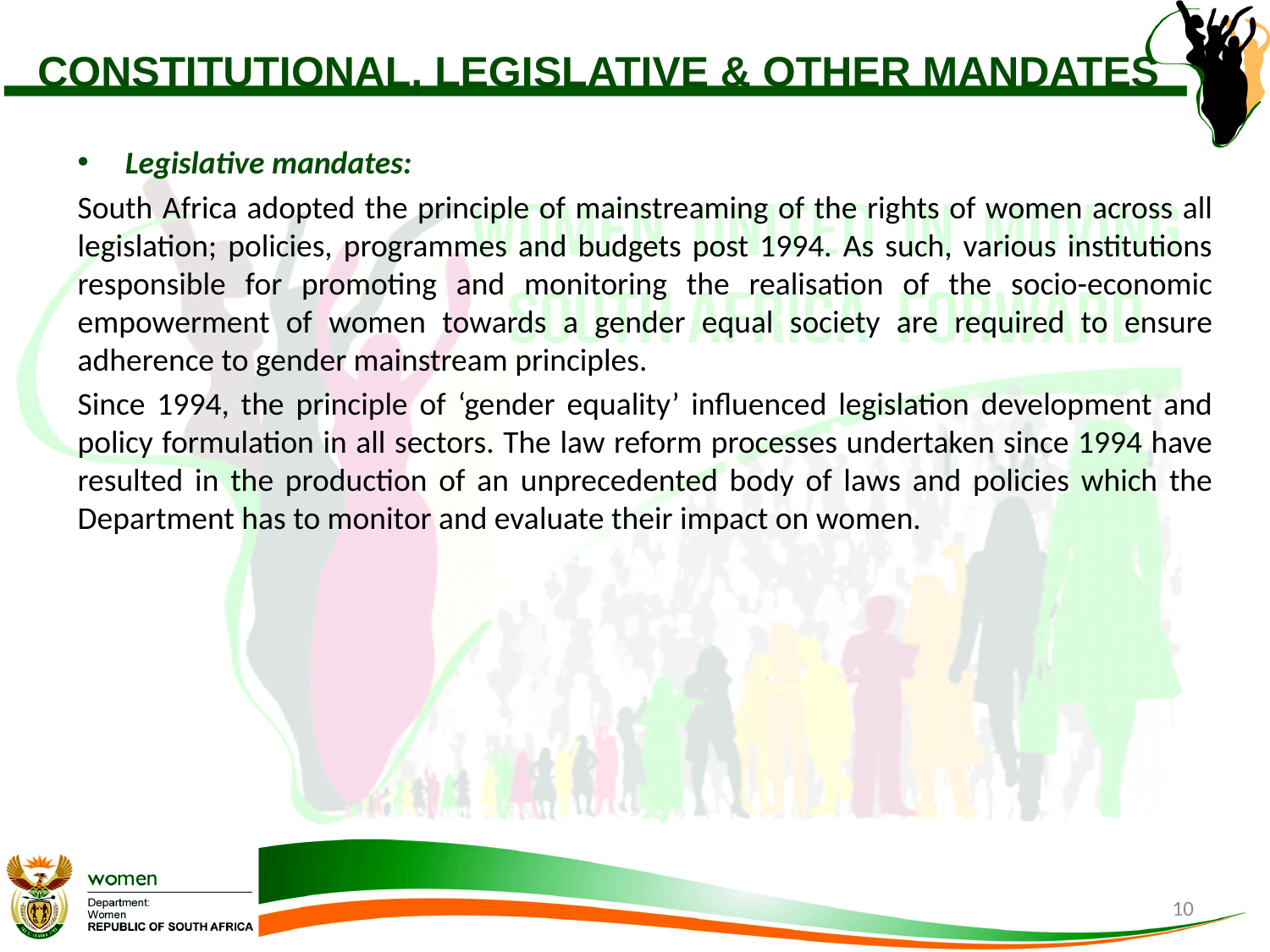

# CONSTITUTIONAL, LEGISLATIVE & OTHER MANDATES
Legislative mandates:
South Africa adopted the principle of mainstreaming of the rights of women across all legislation; policies, programmes and budgets post 1994. As such, various institutions responsible for promoting and monitoring the realisation of the socio-economic empowerment of women towards a gender equal society are required to ensure adherence to gender mainstream principles.
Since 1994, the principle of ‘gender equality’ influenced legislation development and policy formulation in all sectors. The law reform processes undertaken since 1994 have resulted in the production of an unprecedented body of laws and policies which the Department has to monitor and evaluate their impact on women.

10